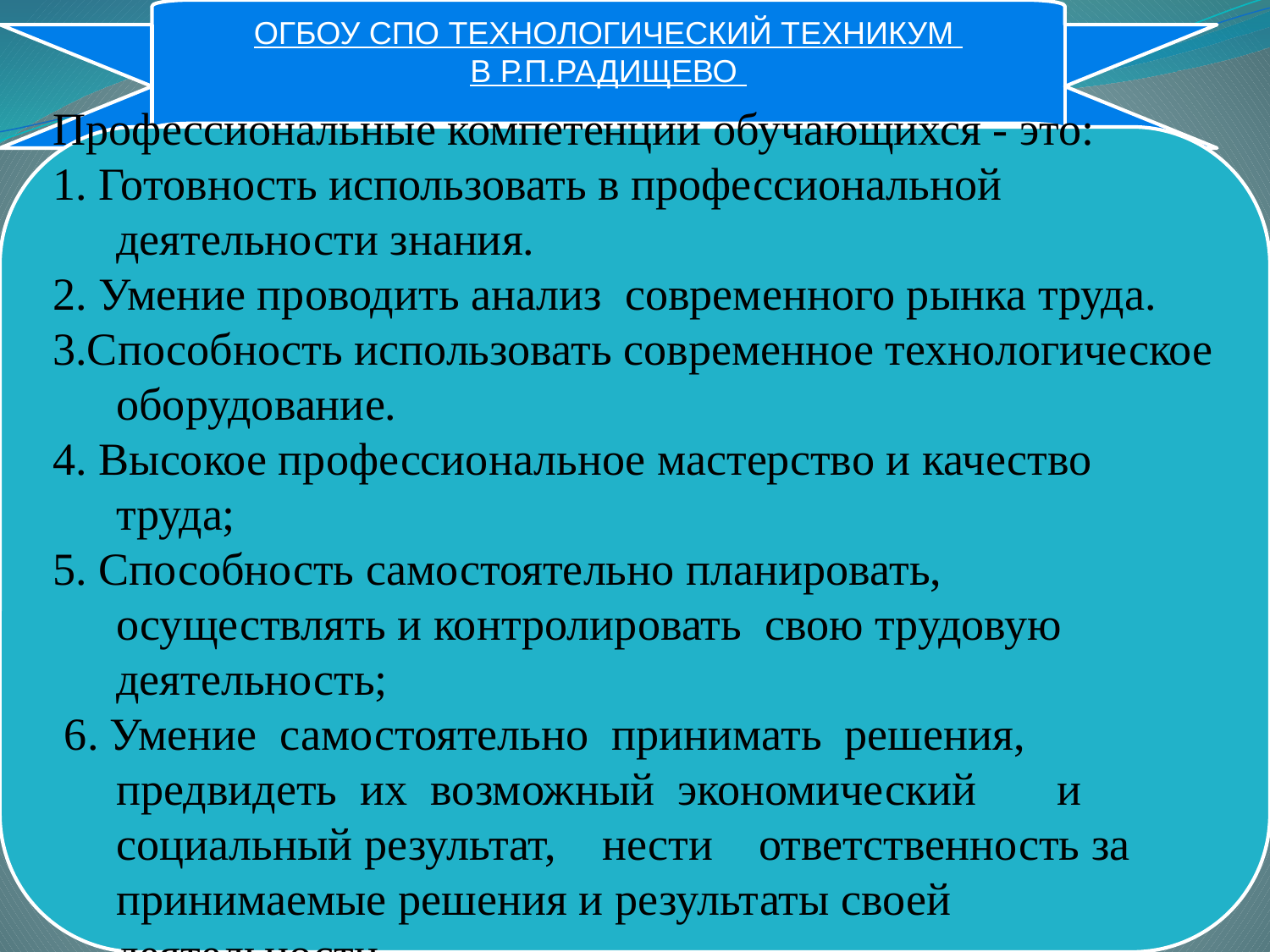

ОГБОУ СПО ТЕХНОЛОГИЧЕСКИЙ ТЕХНИКУМ
В Р.П.РАДИЩЕВО

Профессиональные компетенции обучающихся - это:
1. Готовность использовать в профессиональной деятельности знания.
2. Умение проводить анализ  современного рынка труда.
3.Способность использовать современное технологическое оборудование.
4. Высокое профессиональное мастерство и качество труда;
5. Способность самостоятельно планировать, осуществлять и контролировать  свою трудовую деятельность;
 6. Умение  самостоятельно  принимать  решения,  предвидеть  их  возможный  экономический       и   социальный результат,    нести    ответственность за  принимаемые решения и результаты своей деятельности.